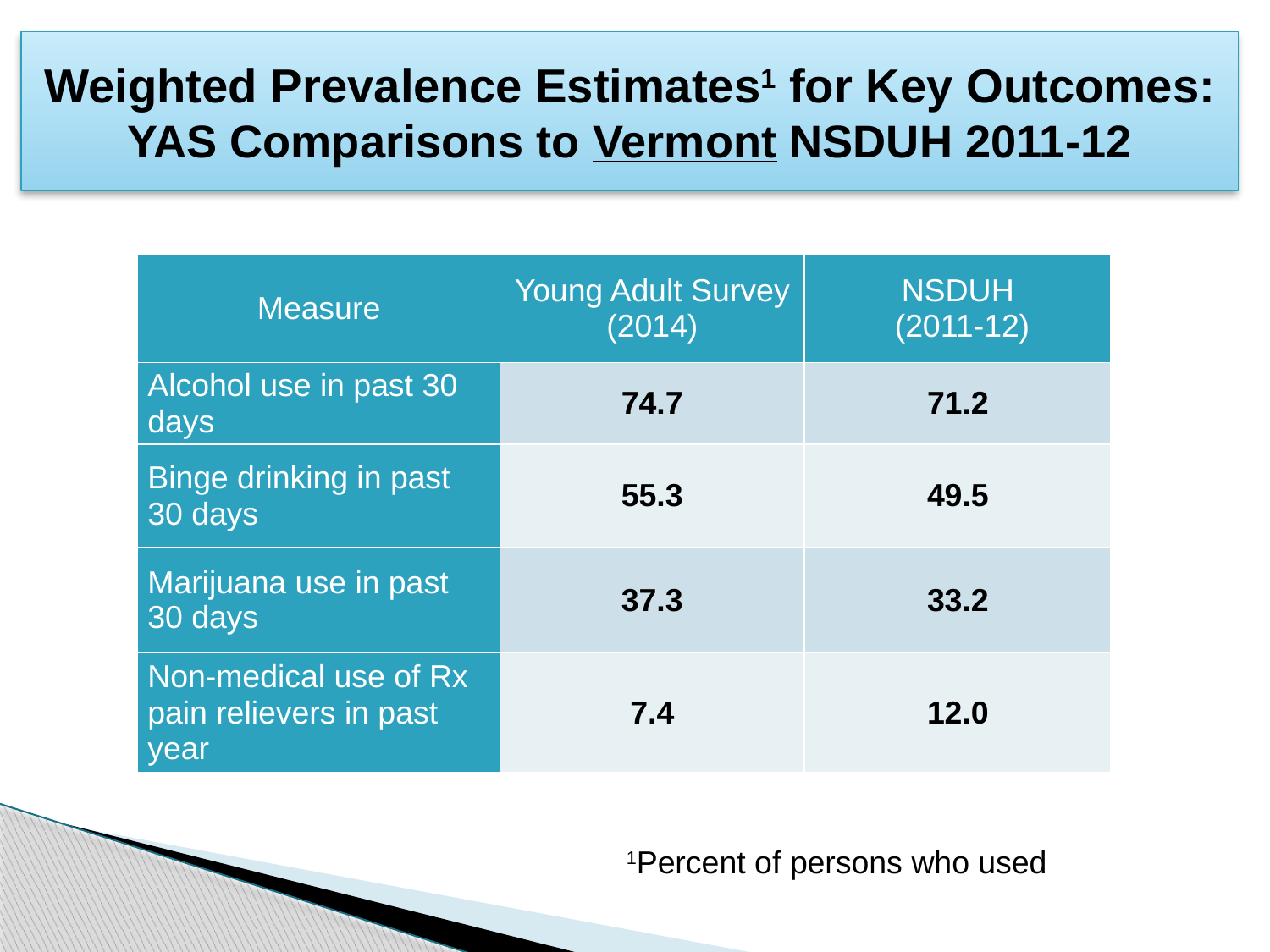

# Weighted Prevalence Estimates1 for Key Outcomes: YAS Comparisons to Vermont NSDUH 2011-12

| Measure | Young Adult Survey (2014) | NSDUH (2011-12) |
| --- | --- | --- |
| Alcohol use in past 30 days | 74.7 | 71.2 |
| Binge drinking in past 30 days | 55.3 | 49.5 |
| Marijuana use in past 30 days | 37.3 | 33.2 |
| Non-medical use of Rx pain relievers in past year | 7.4 | 12.0 |

1Percent of persons who used